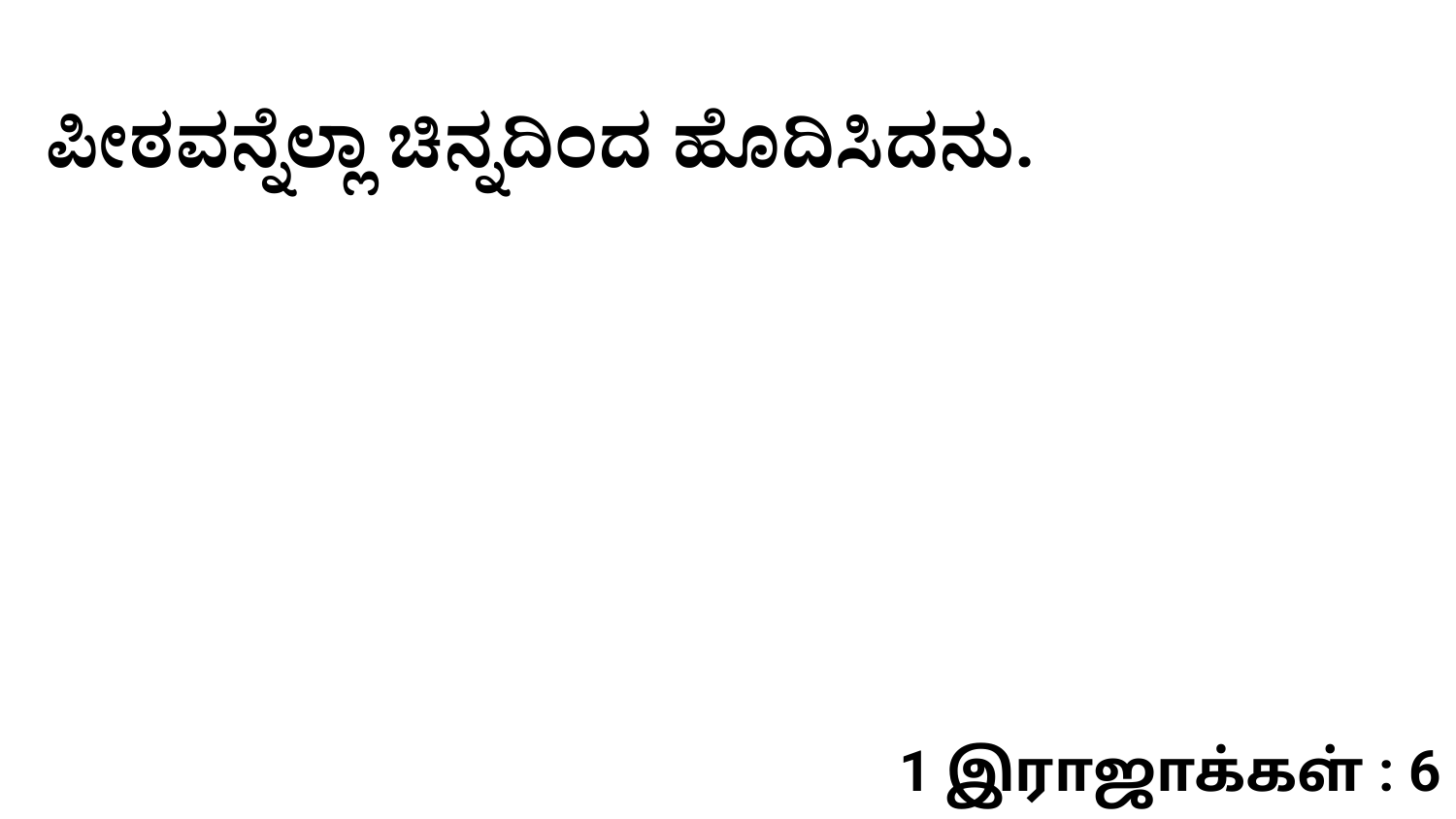

ಪೀಠವನ್ನೆಲ್ಲಾ ಚಿನ್ನದಿಂದ ಹೊದಿಸಿದನು.
1 இராஜாக்கள் : 6